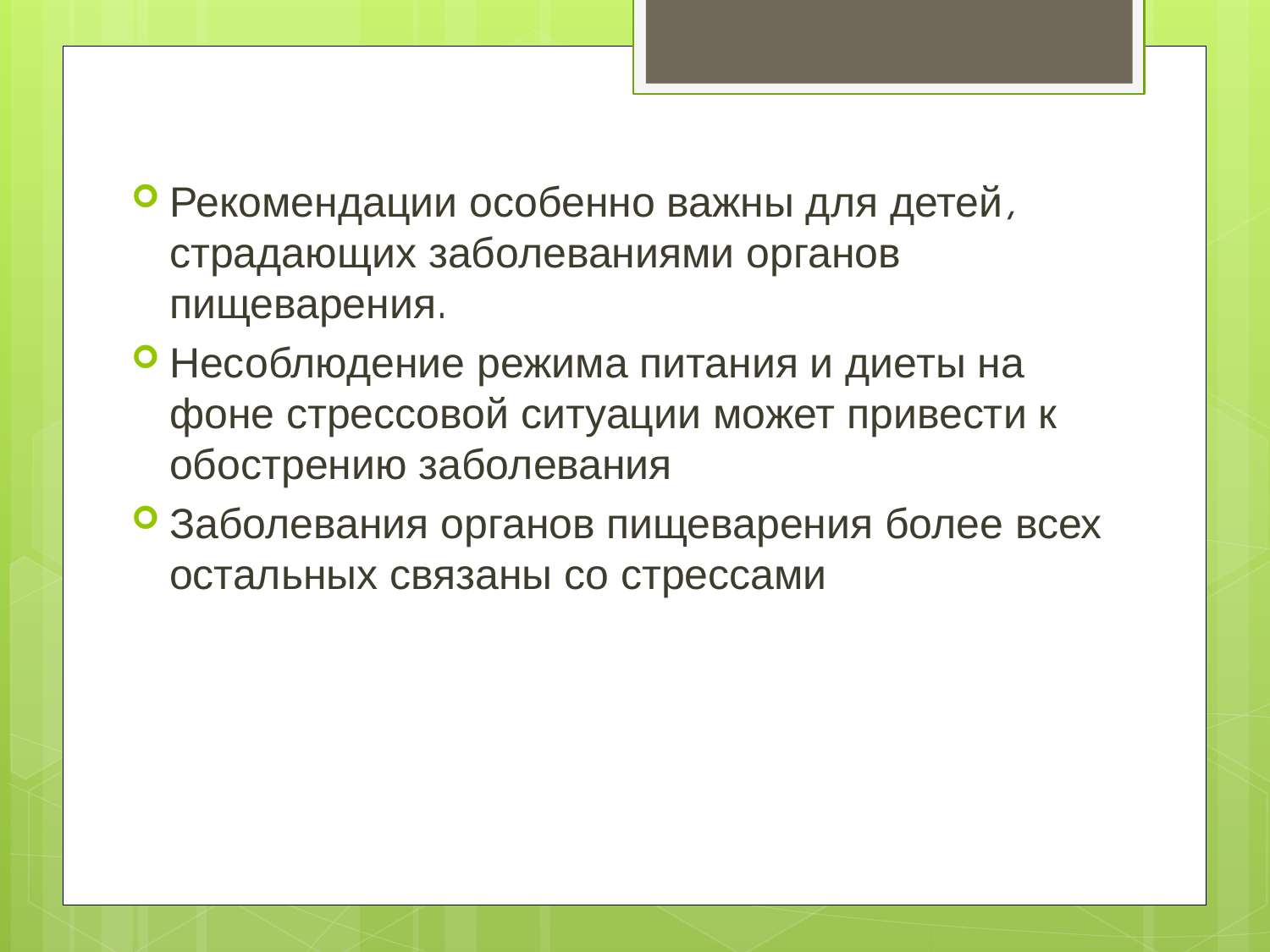

Рекомендации особенно важны для детей,  страдающих заболеваниями органов пищеварения.
Несоблюдение режима питания и диеты на фоне стрессовой ситуации может привести к обострению заболевания
Заболевания органов пищеварения более всех остальных связаны со стрессами